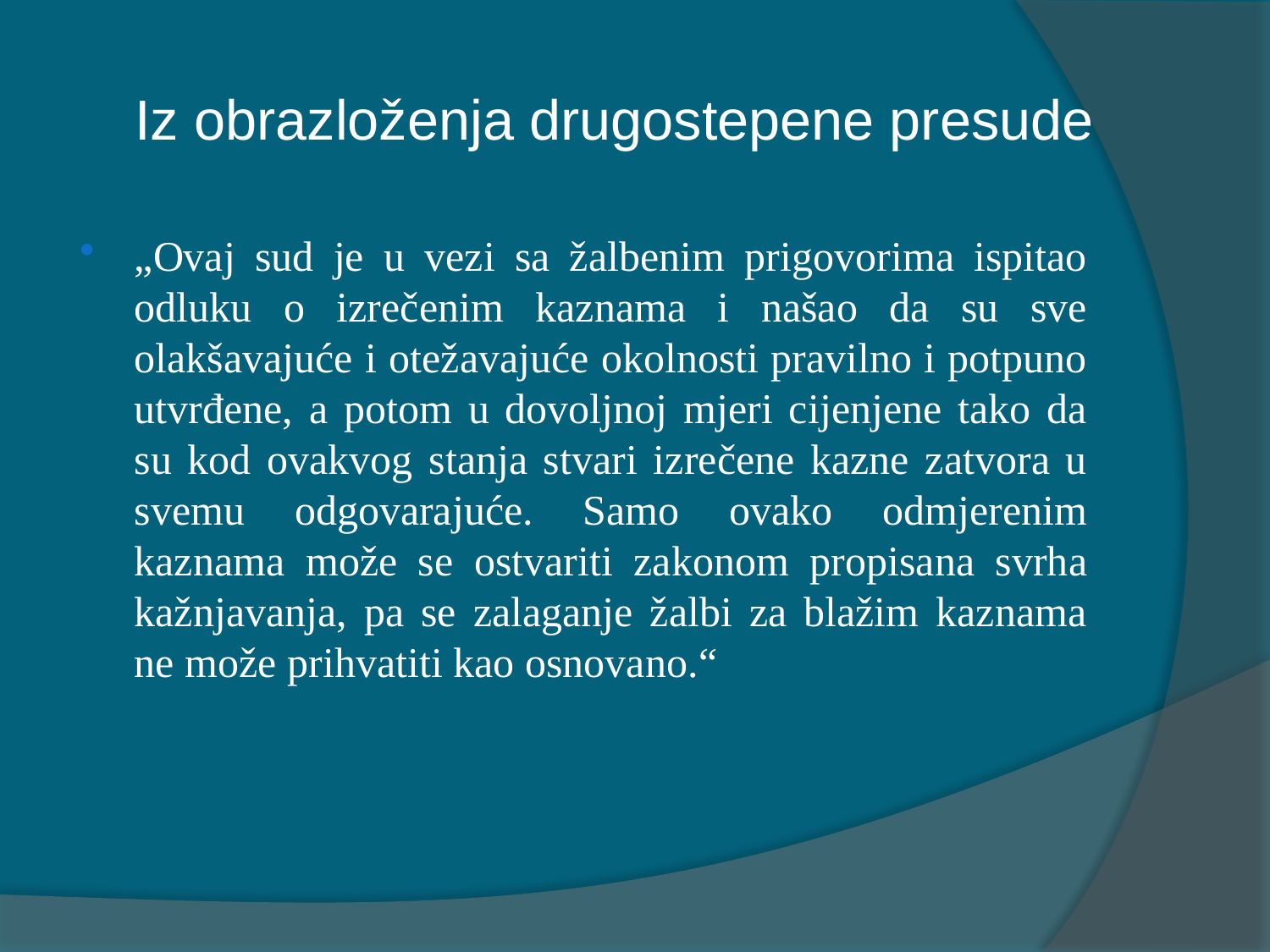

# Iz obrazloženja drugostepene presude
„Ovaj sud je u vezi sa žalbenim prigovorima ispitao odluku o izrečenim kaznama i našao da su sve olakšavajuće i otežavajuće okolnosti pravilno i potpuno utvrđene, a potom u dovoljnoj mjeri cijenjene tako da su kod ovakvog stanja stvari izrečene kazne zatvora u svemu odgovarajuće. Samo ovako odmjerenim kaznama može se ostvariti zakonom propisana svrha kažnjavanja, pa se zalaganje žalbi za blažim kaznama ne može prihvatiti kao osnovano.“